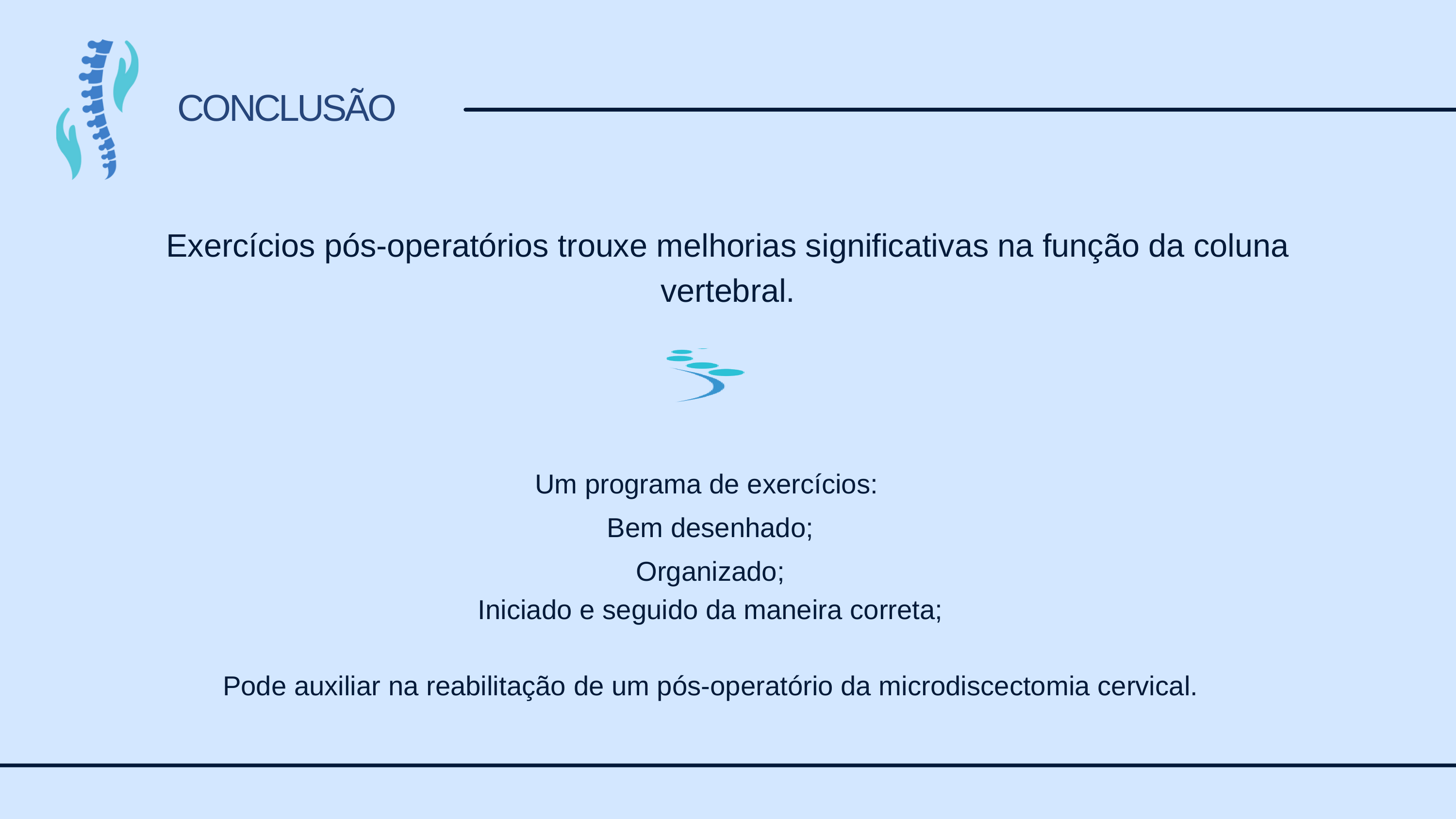

CONCLUSÃO

Exercícios pós-operatórios trouxe melhorias significativas na função da coluna vertebral.

Um programa de exercícios:
Bem desenhado;
Organizado;
Iniciado e seguido da maneira correta;

Pode auxiliar na reabilitação de um pós-operatório da microdiscectomia cervical.